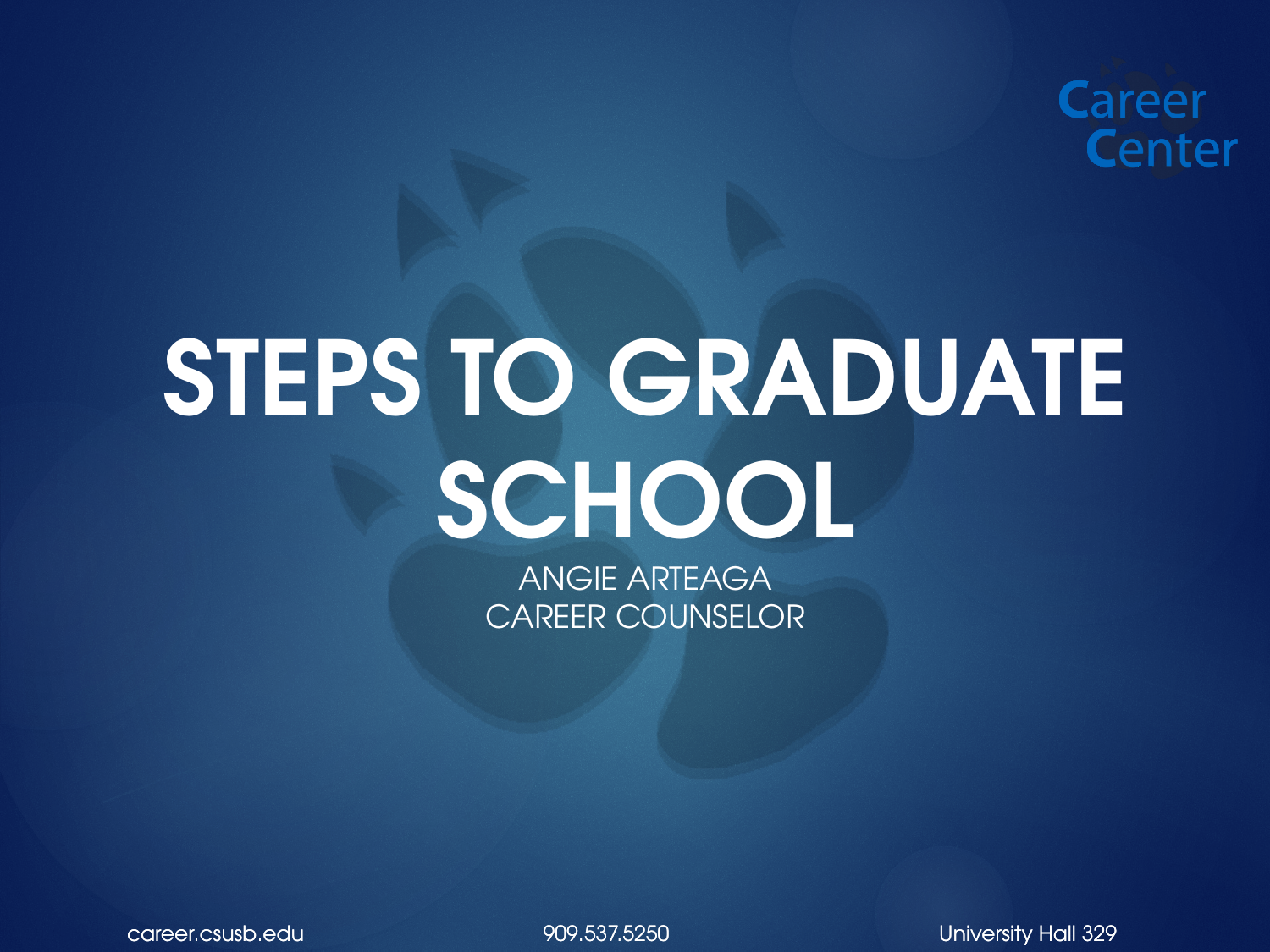

# Steps to graduate school Angie Arteaga career counselor
career.csusb.edu		      909.537.5250	                              University Hall 329